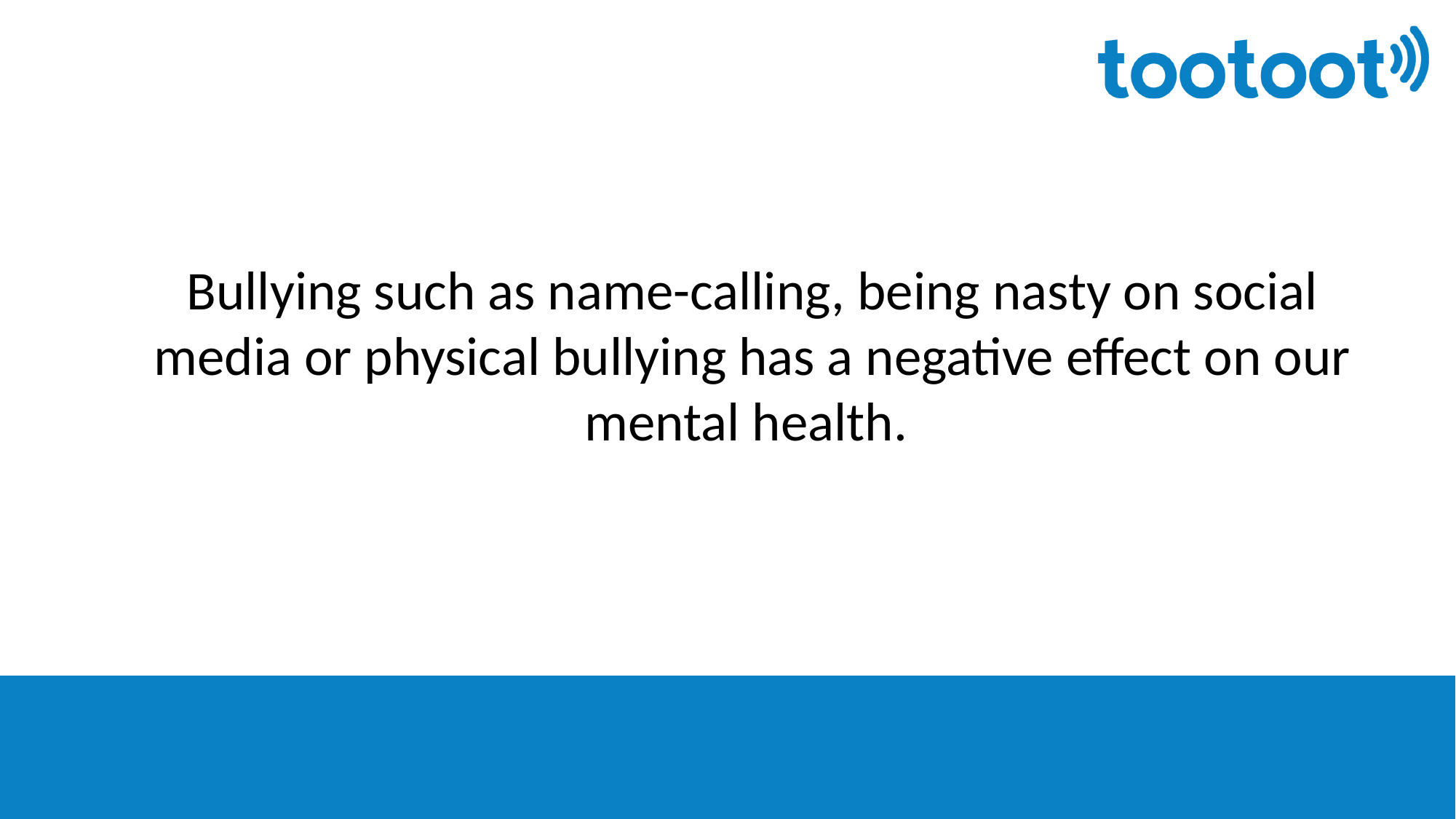

Bullying such as name-calling, being nasty on social media or physical bullying has a negative effect on our mental health.